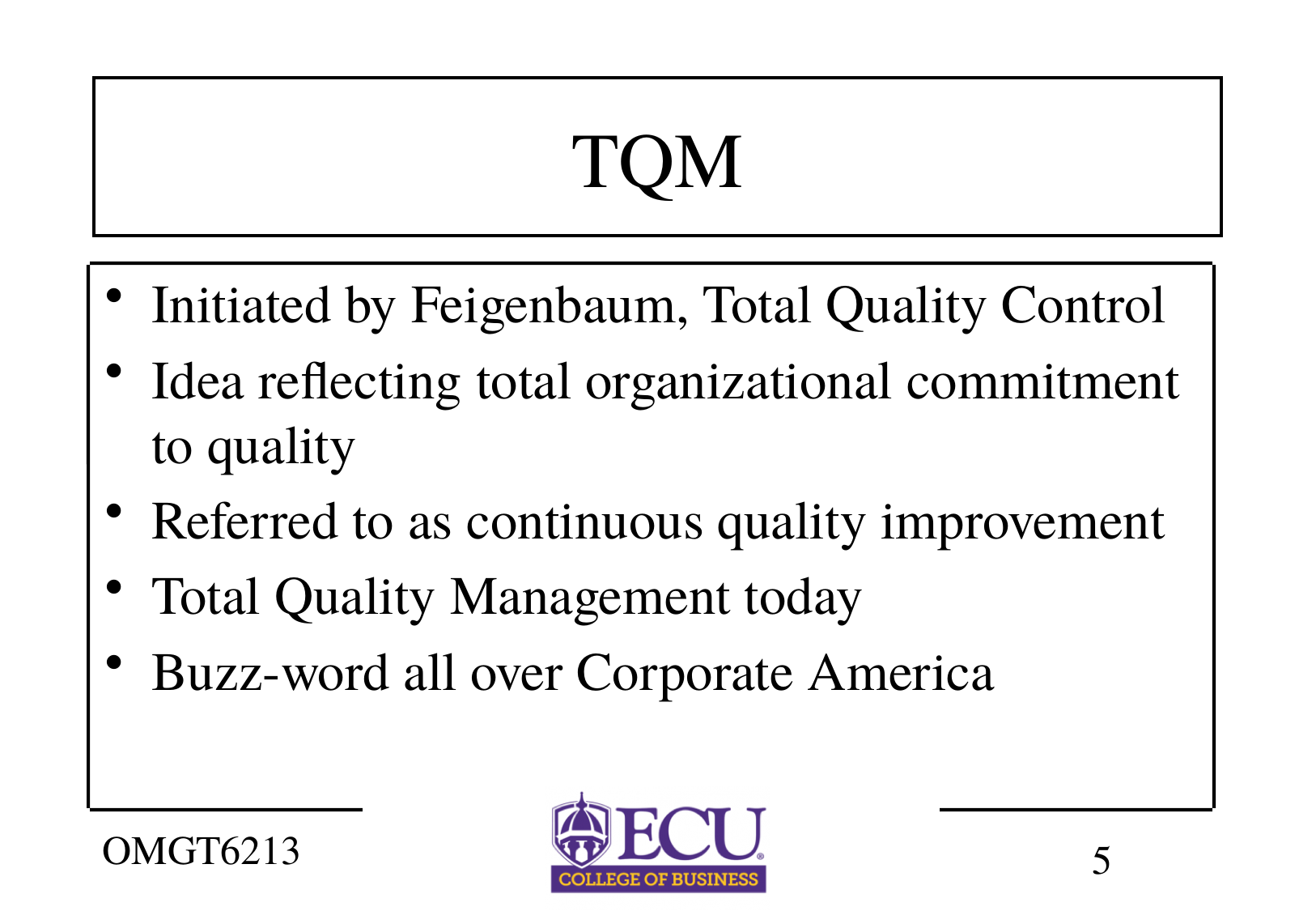

# TQM
Initiated by Feigenbaum, Total Quality Control
Idea reflecting total organizational commitment to quality
Referred to as continuous quality improvement
Total Quality Management today
Buzz-word all over Corporate America